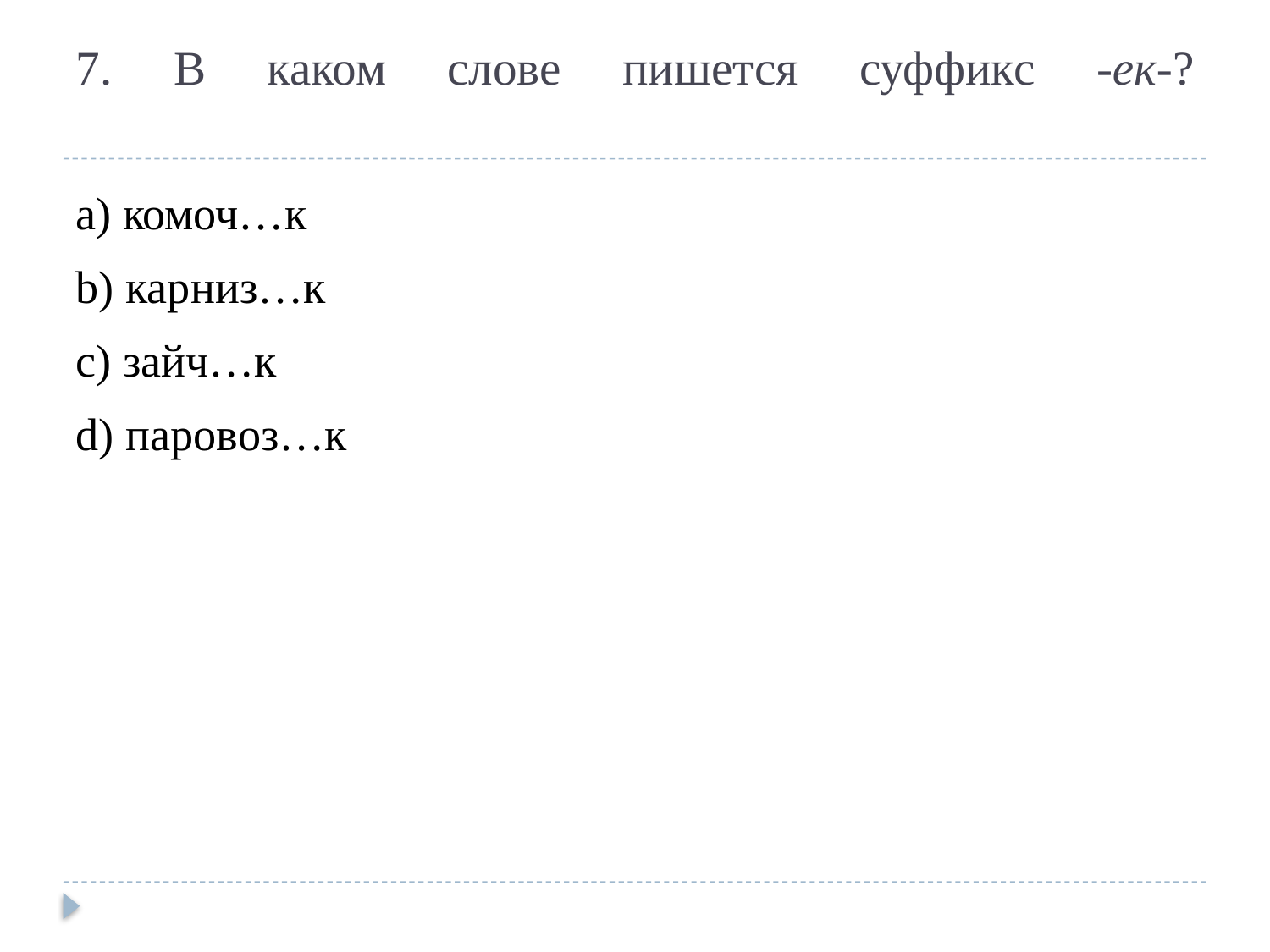

# 7. В каком слове пишется суффикс -ек-?
a) комоч…к
b) карниз…к
c) зайч…к
d) паровоз…к